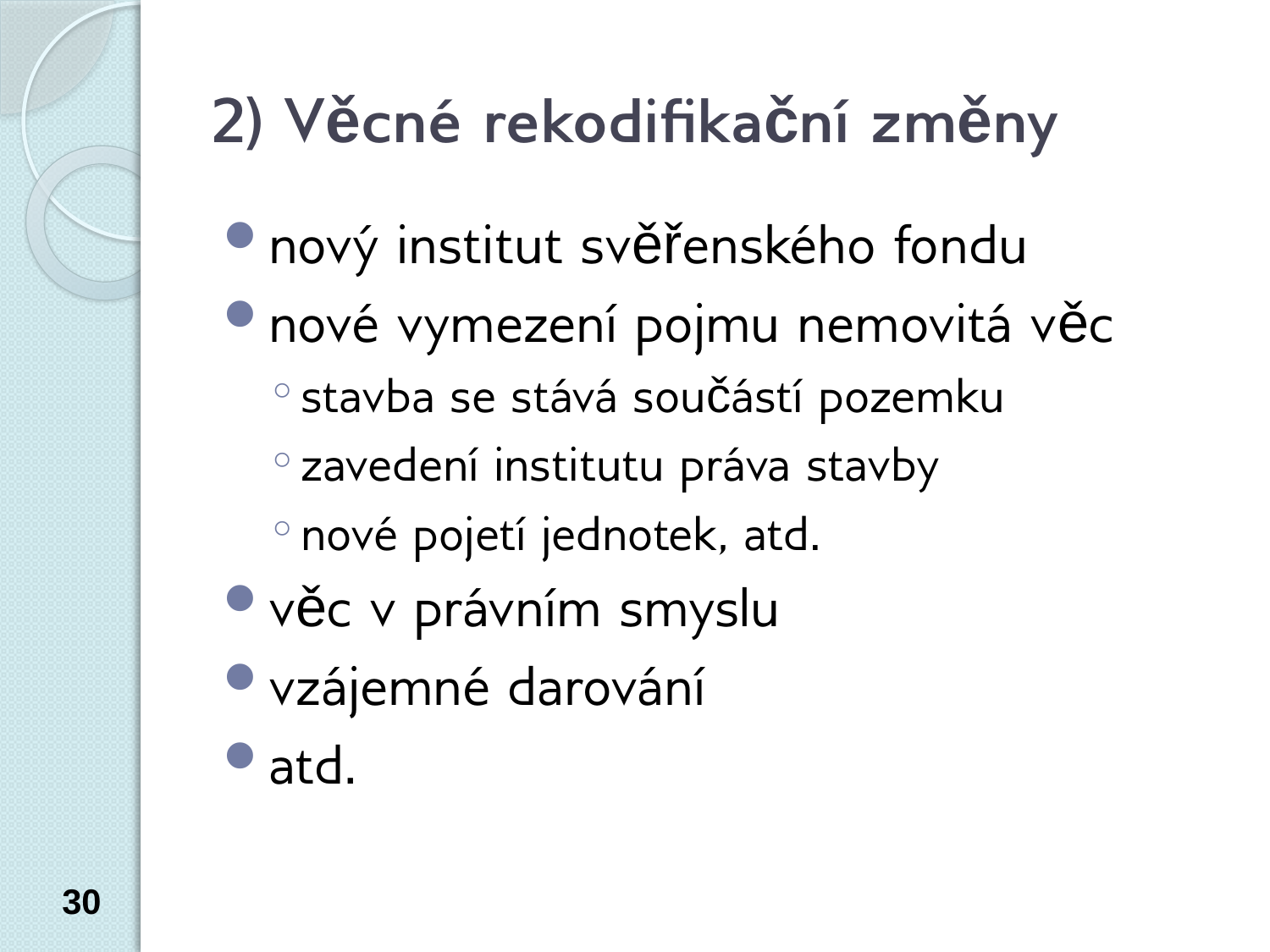

# 2) Věcné rekodifikační změny
nový institut svěřenského fondu
nové vymezení pojmu nemovitá věc
stavba se stává součástí pozemku
zavedení institutu práva stavby
nové pojetí jednotek, atd.
věc v právním smyslu
vzájemné darování
atd.

30